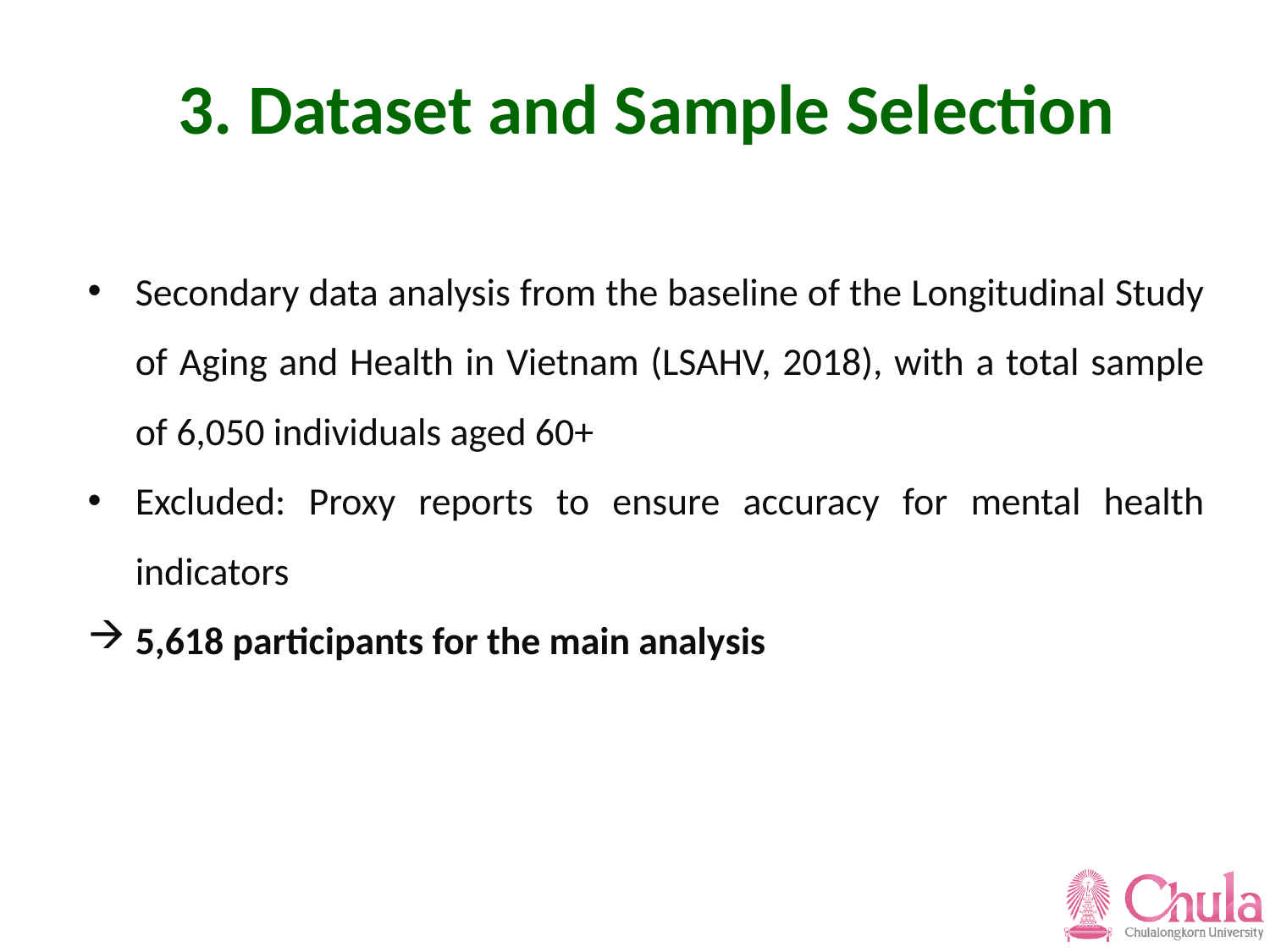

# 3. Dataset and Sample Selection
Secondary data analysis from the baseline of the Longitudinal Study of Aging and Health in Vietnam (LSAHV, 2018), with a total sample of 6,050 individuals aged 60+
Excluded: Proxy reports to ensure accuracy for mental health indicators
5,618 participants for the main analysis